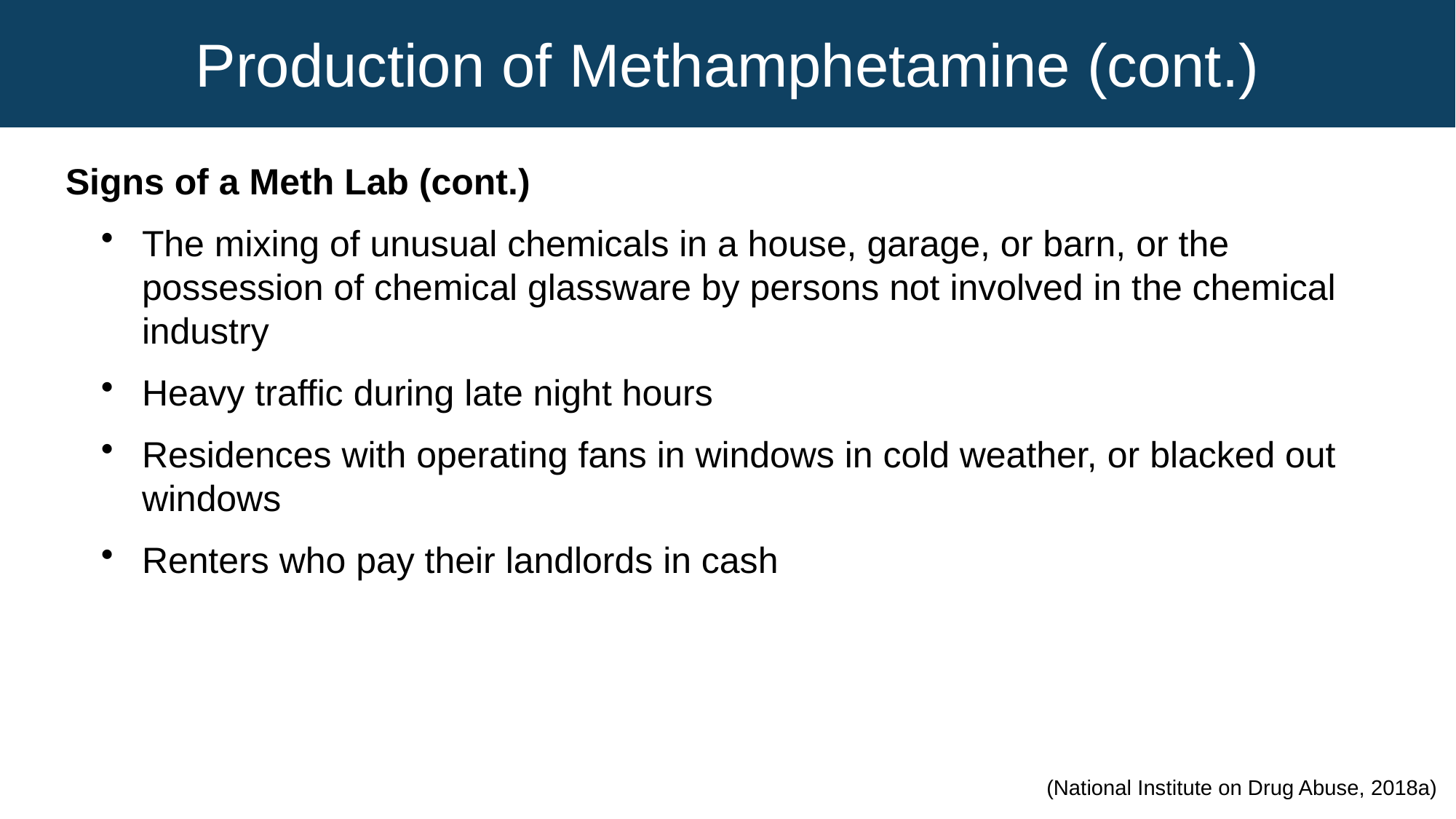

Production of Methamphetamine (cont.)
Signs of a Meth Lab (cont.)
The mixing of unusual chemicals in a house, garage, or barn, or the possession of chemical glassware by persons not involved in the chemical industry
Heavy traffic during late night hours
Residences with operating fans in windows in cold weather, or blacked out windows
Renters who pay their landlords in cash
(National Institute on Drug Abuse, 2018a)